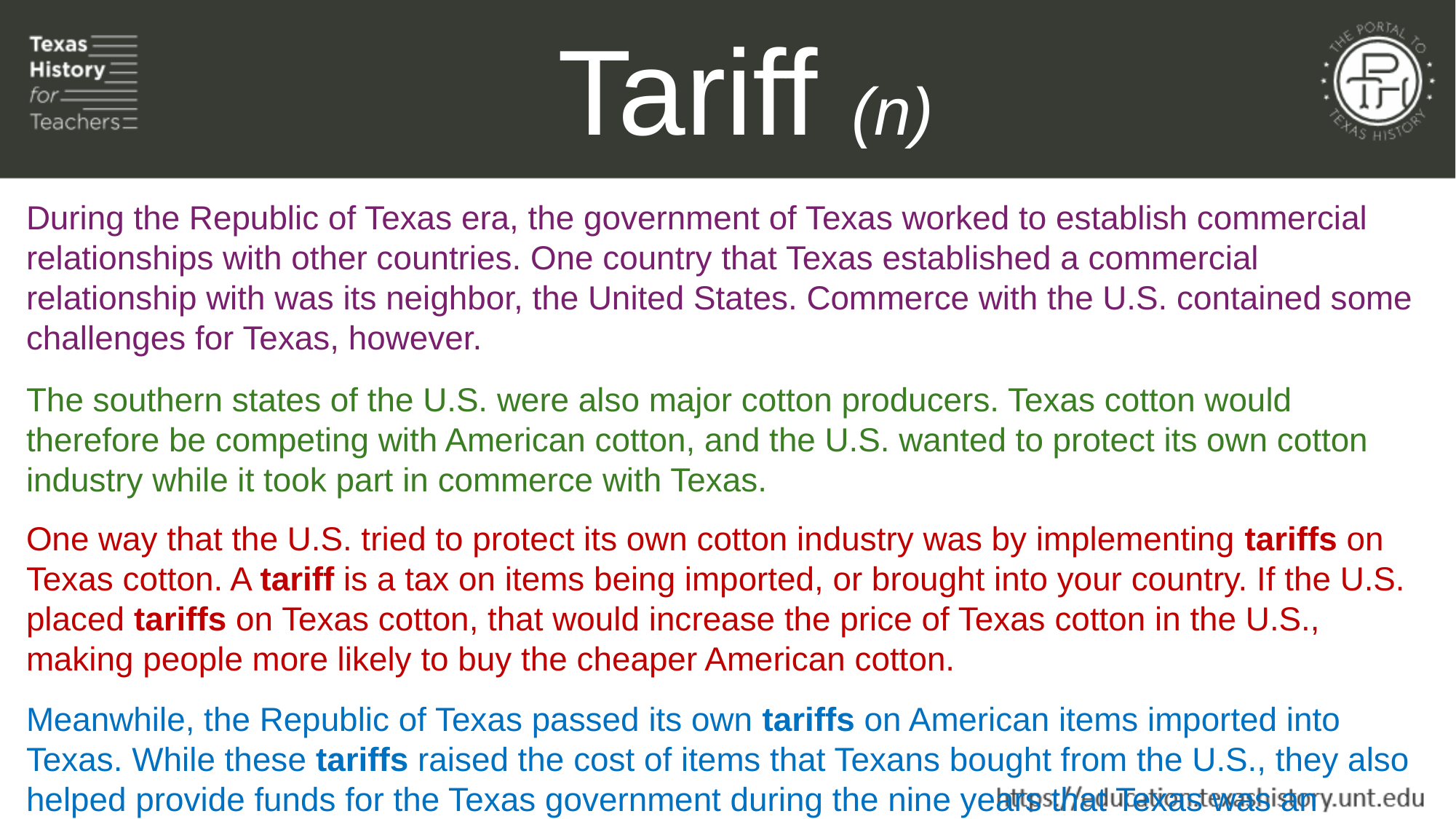

Tariff (n)
During the Republic of Texas era, the government of Texas worked to establish commercial relationships with other countries. One country that Texas established a commercial relationship with was its neighbor, the United States. Commerce with the U.S. contained some challenges for Texas, however.

The southern states of the U.S. were also major cotton producers. Texas cotton would therefore be competing with American cotton, and the U.S. wanted to protect its own cotton industry while it took part in commerce with Texas.

One way that the U.S. tried to protect its own cotton industry was by implementing tariffs on Texas cotton. A tariff is a tax on items being imported, or brought into your country. If the U.S. placed tariffs on Texas cotton, that would increase the price of Texas cotton in the U.S., making people more likely to buy the cheaper American cotton.

Meanwhile, the Republic of Texas passed its own tariffs on American items imported into Texas. While these tariffs raised the cost of items that Texans bought from the U.S., they also helped provide funds for the Texas government during the nine years that Texas was an independent nation.